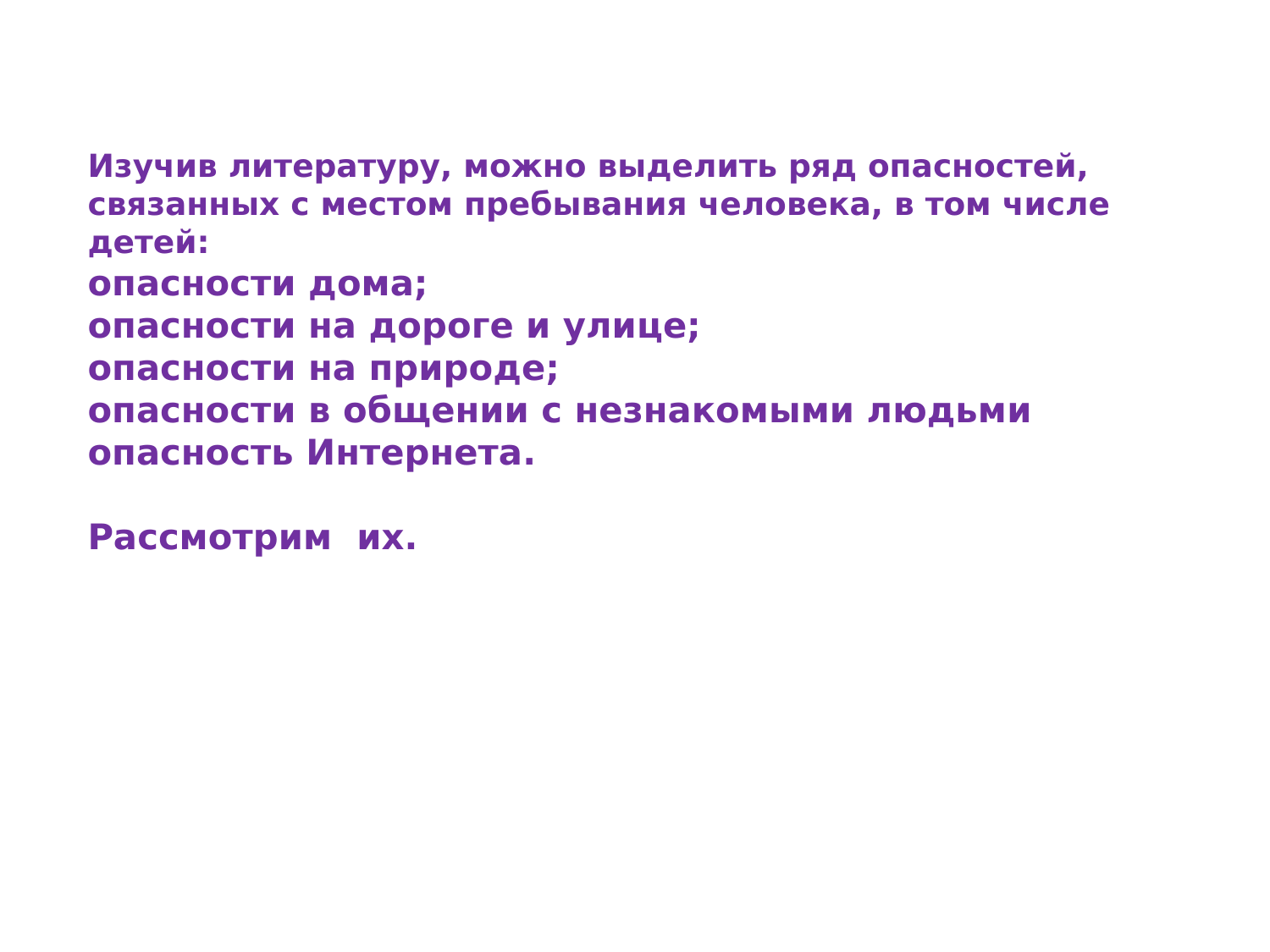

Изучив литературу, можно выделить ряд опасностей,
связанных с местом пребывания человека, в том числе
детей:
опасности дома;
опасности на дороге и улице;
опасности на природе;
опасности в общении с незнакомыми людьми
опасность Интернета.

Рассмотрим  их.